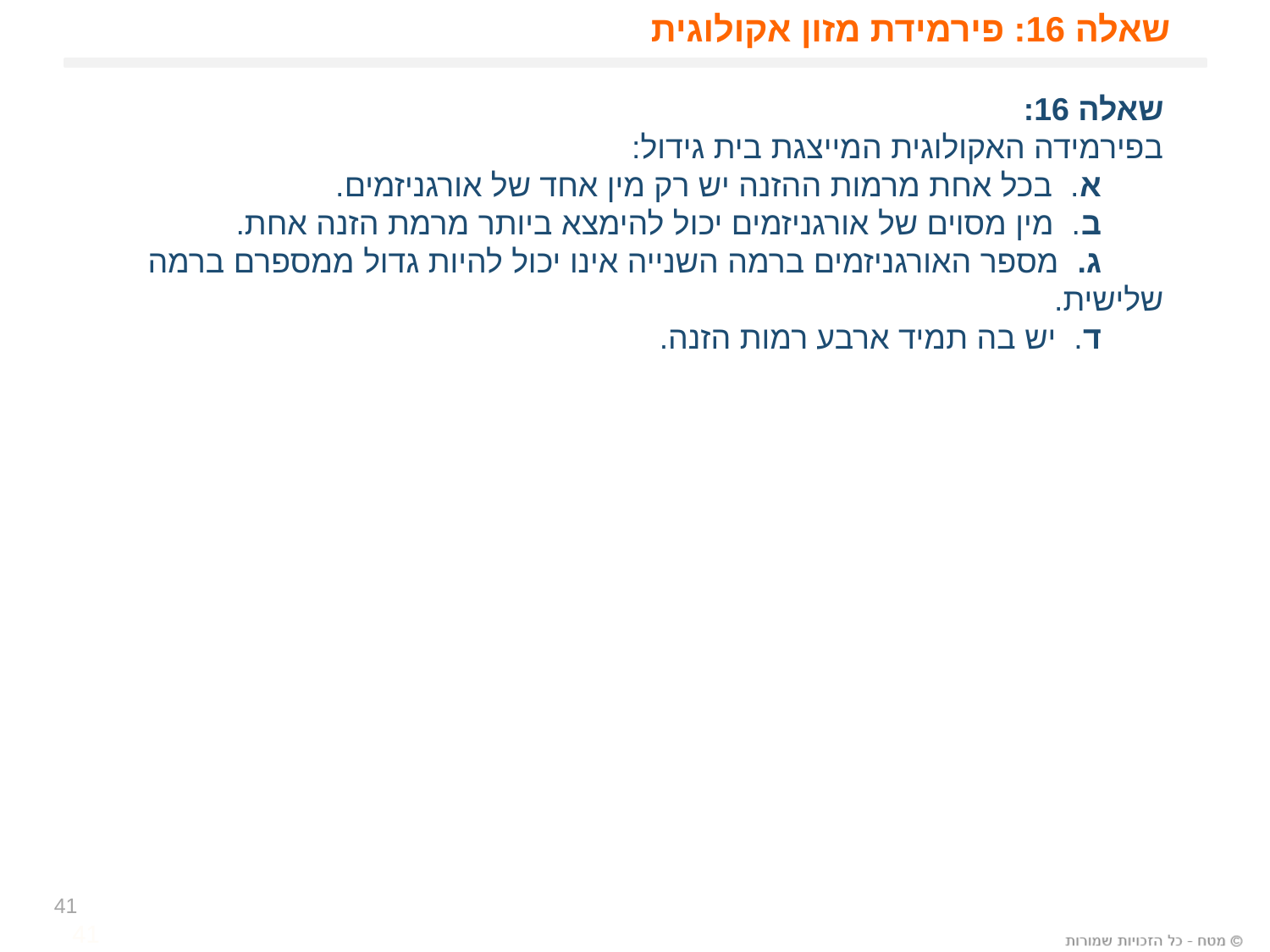

# שאלה 16: פירמידת מזון אקולוגית

שאלה 16:
בפירמידה האקולוגית המייצגת בית גידול:
       א.  בכל אחת מרמות ההזנה יש רק מין אחד של אורגניזמים.
       ב.  מין מסוים של אורגניזמים יכול להימצא ביותר מרמת הזנה אחת.
       ג.  מספר האורגניזמים ברמה השנייה אינו יכול להיות גדול ממספרם ברמה שלישית.
       ד.  יש בה תמיד ארבע רמות הזנה.
41
41